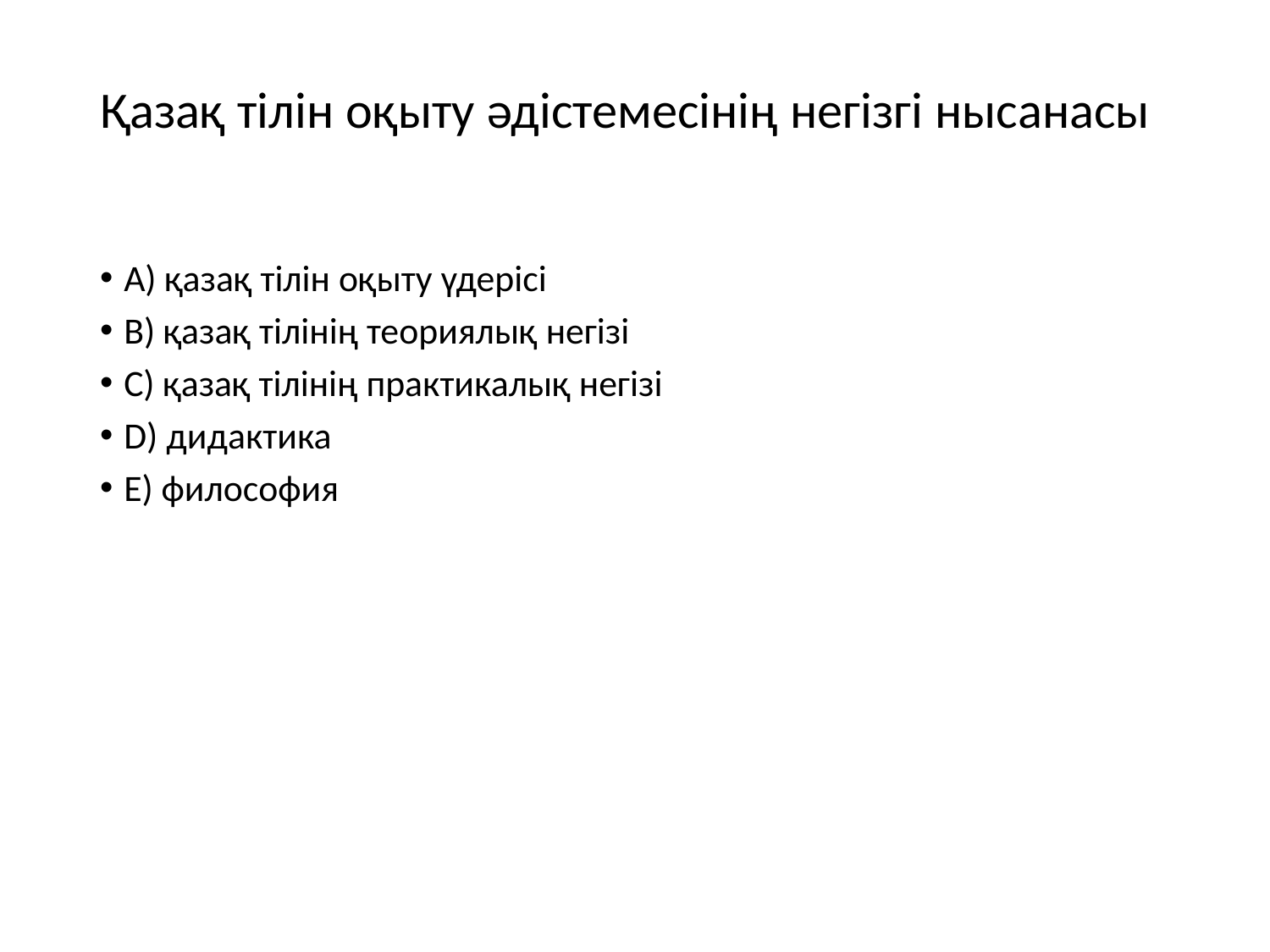

# Қазақ тілін оқыту әдістемесінің негізгі нысанасы
А) қазақ тілін оқыту үдерісі
B) қазақ тілінің теориялық негізі
С) қазақ тілінің практикалық негізі
D) дидактика
Е) философия